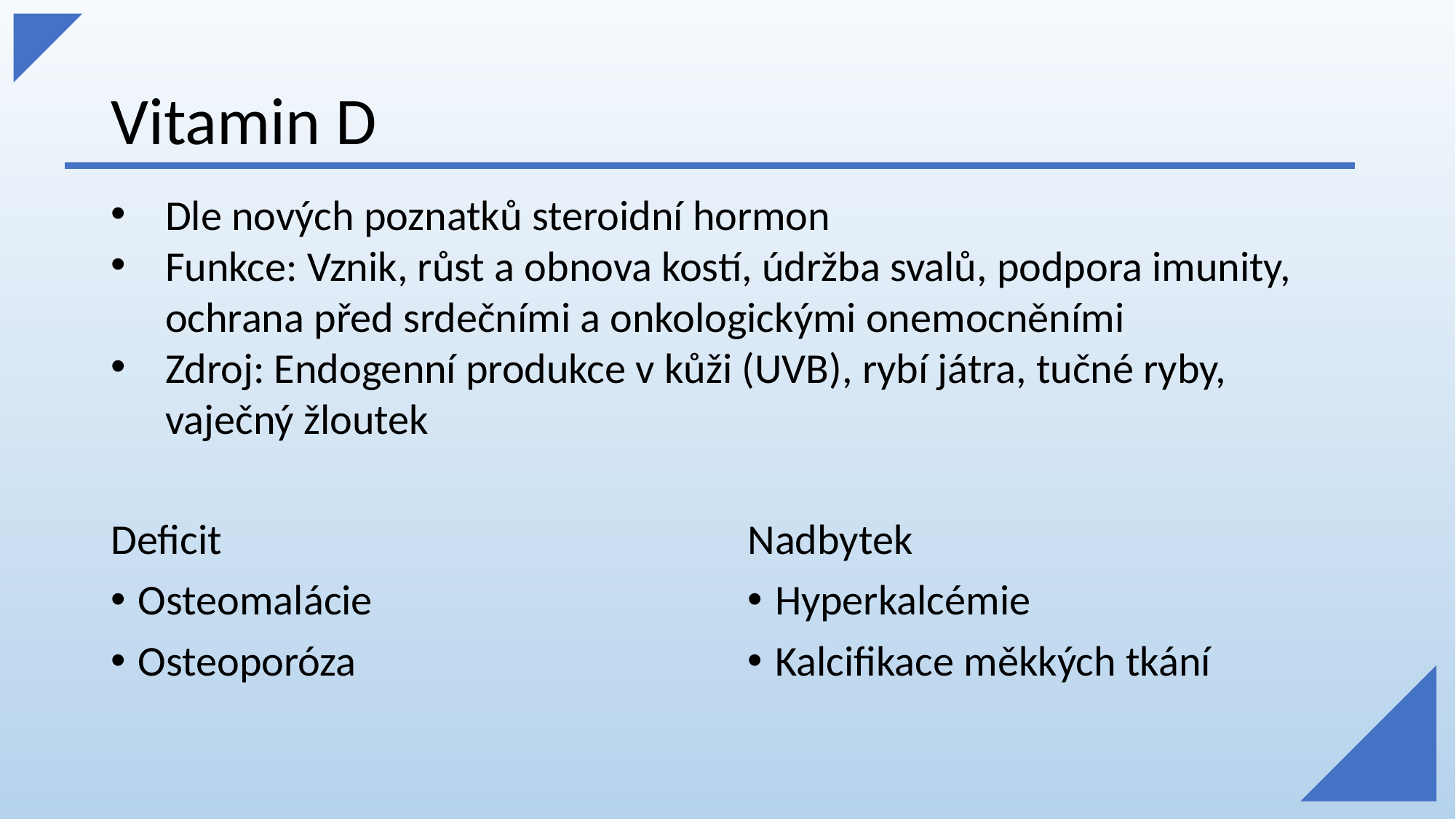

# Vitamin D
Dle nových poznatků steroidní hormon
Funkce: Vznik, růst a obnova kostí, údržba svalů, podpora imunity, ochrana před srdečními a onkologickými onemocněními
Zdroj: Endogenní produkce v kůži (UVB), rybí játra, tučné ryby, vaječný žloutek
Deficit
Osteomalácie
Osteoporóza

Nadbytek
Hyperkalcémie
Kalcifikace měkkých tkání